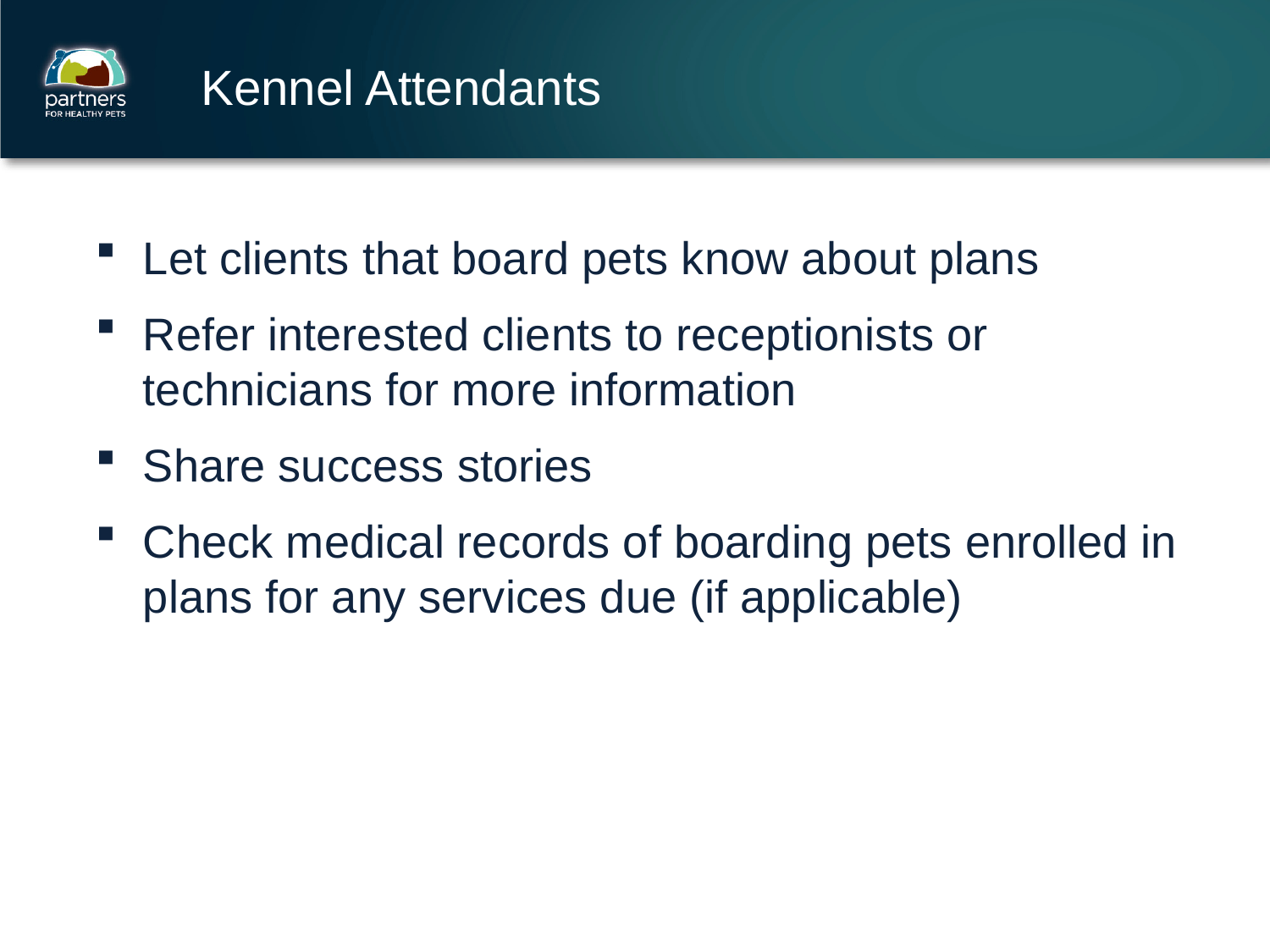

# Kennel Attendants
Let clients that board pets know about plans
Refer interested clients to receptionists or technicians for more information
Share success stories
Check medical records of boarding pets enrolled in plans for any services due (if applicable)